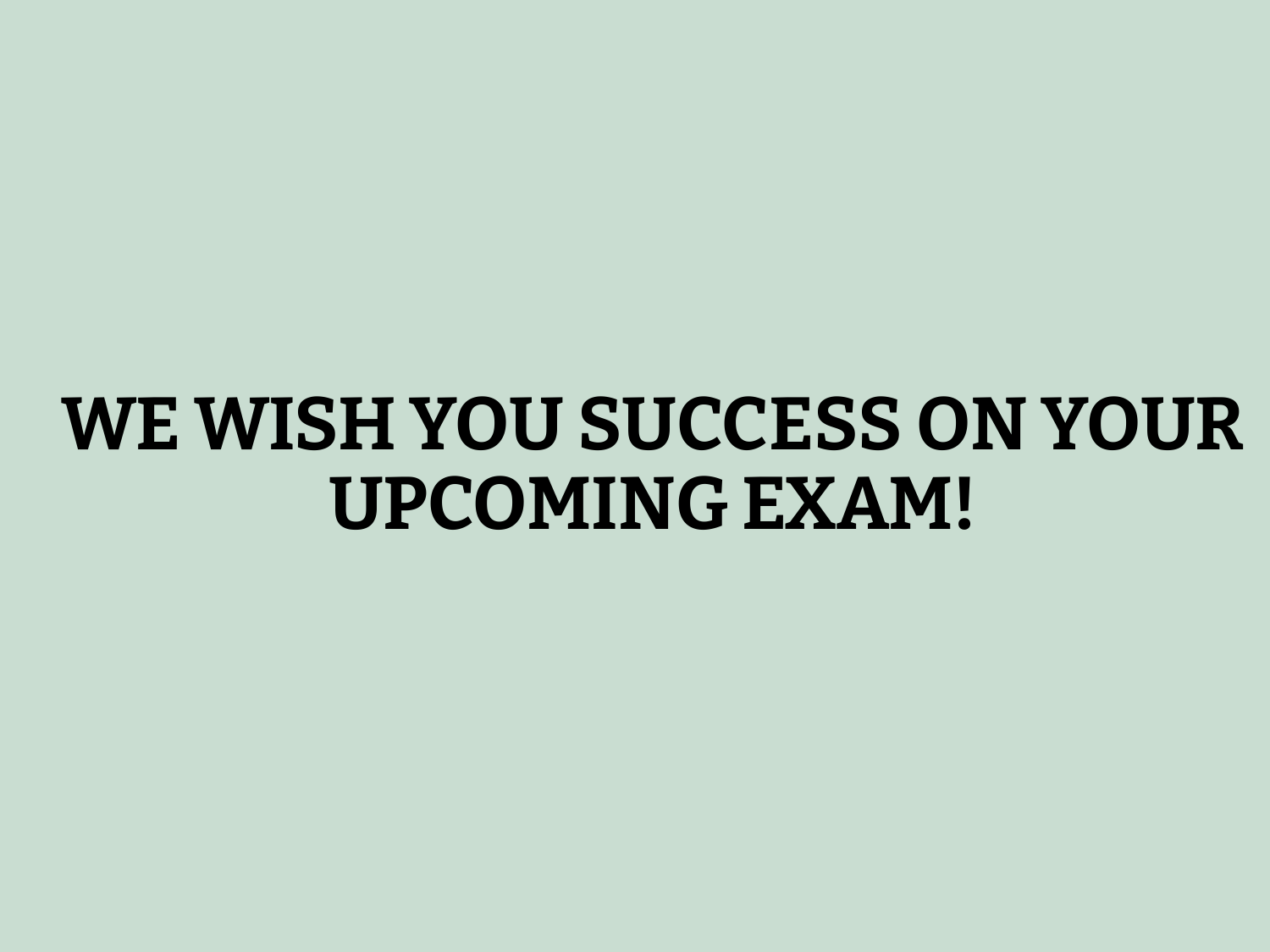

# We wish you success on your upcoming exam!